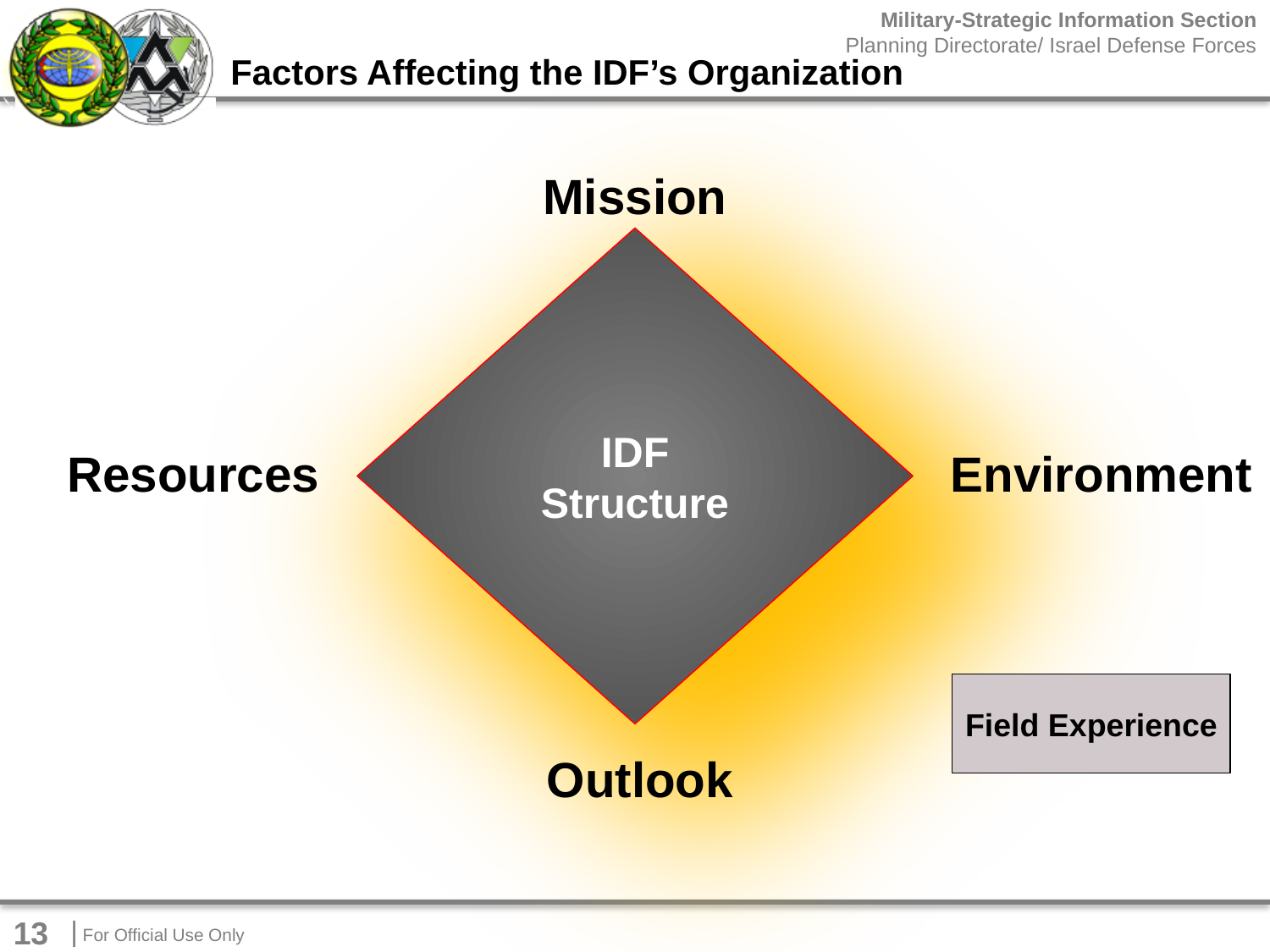

Factors Affecting the IDF’s Organization

Mission
IDF Structure
Resources
Environment
Field Experience
Outlook
13